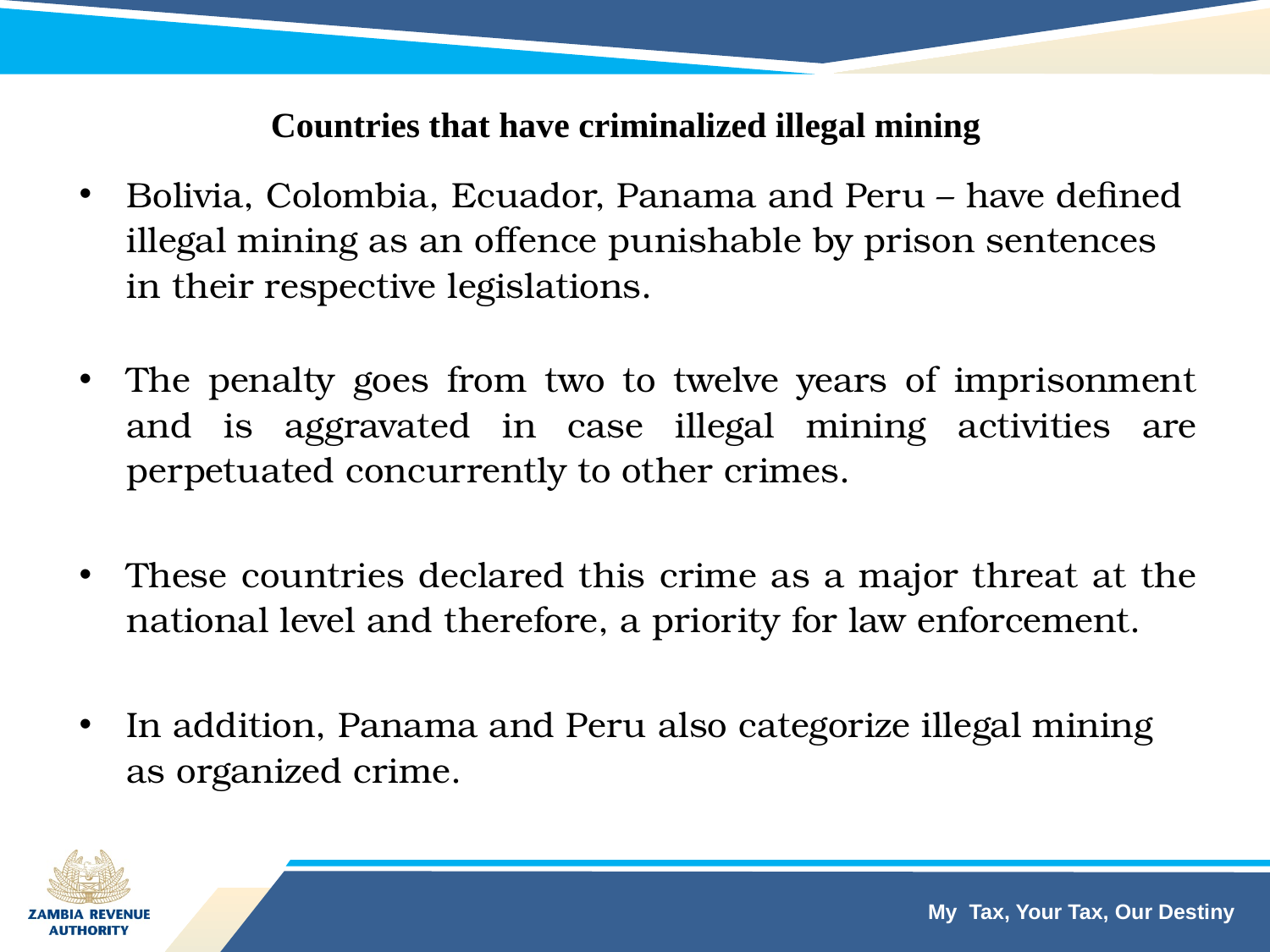

Countries that have criminalized illegal mining
Bolivia, Colombia, Ecuador, Panama and Peru – have defined illegal mining as an offence punishable by prison sentences in their respective legislations.

The penalty goes from two to twelve years of imprisonment and is aggravated in case illegal mining activities are perpetuated concurrently to other crimes.

These countries declared this crime as a major threat at the national level and therefore, a priority for law enforcement.

In addition, Panama and Peru also categorize illegal mining as organized crime.

7